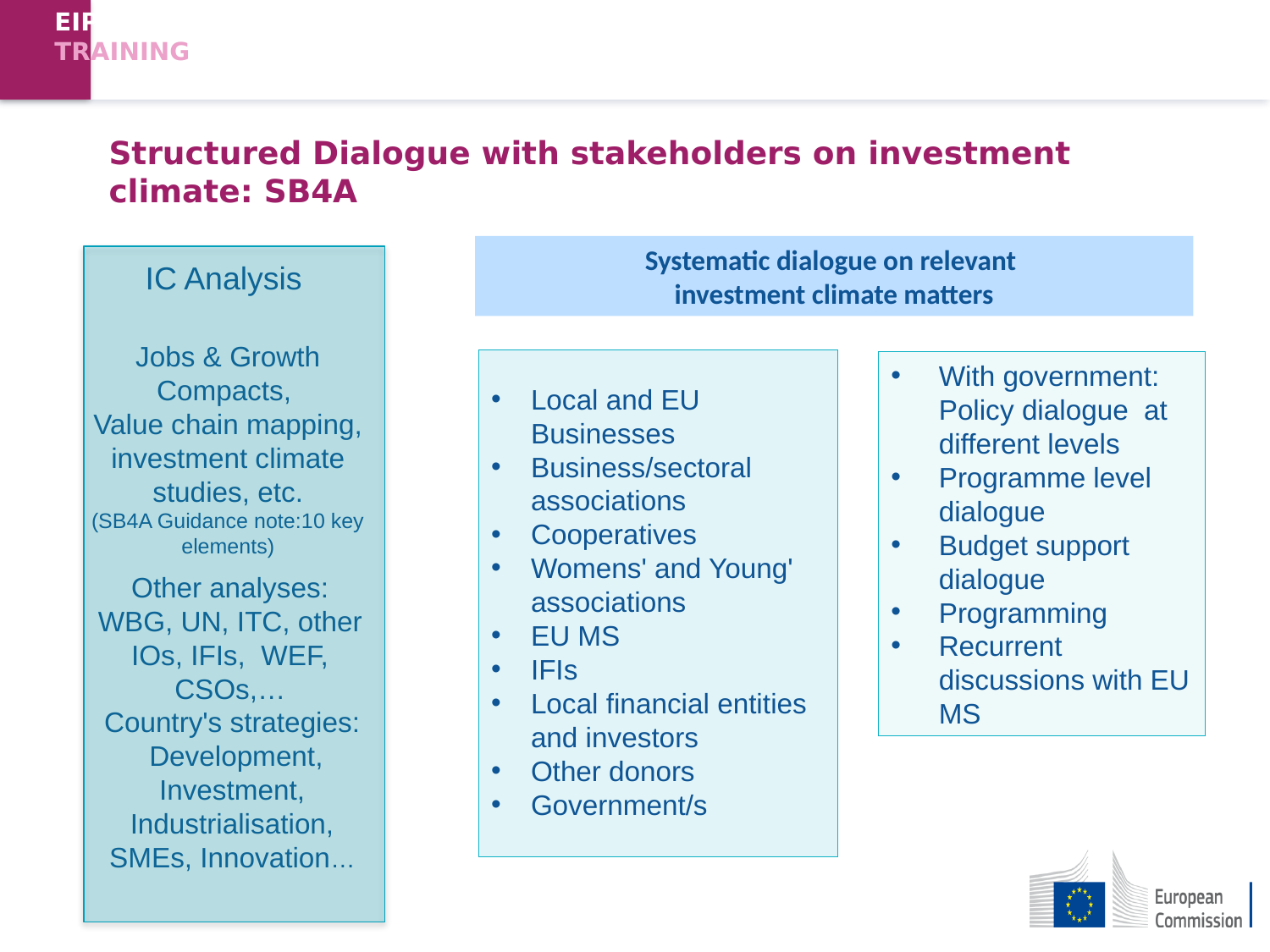

Structured Dialogue with stakeholders on investment climate: SB4A

With government: Policy dialogue  at different levels
Programme level dialogue
Budget support dialogue
Programming
Recurrent discussions with EU MS
Systematic dialogue on relevant
investment climate matters

IC Analysis

Jobs & Growth Compacts,
Value chain mapping, investment climate studies, etc.
(SB4A Guidance note:10 key elements)
Other analyses: WBG, UN, ITC, other IOs, IFIs,  WEF, CSOs,…
Country's strategies:
 Development, Investment, Industrialisation, SMEs, Innovation…

Local and EU Businesses
Business/sectoral associations
Cooperatives
Womens' and Young' associations
EU MS
IFIs
Local financial entities and investors
Other donors
Government/s